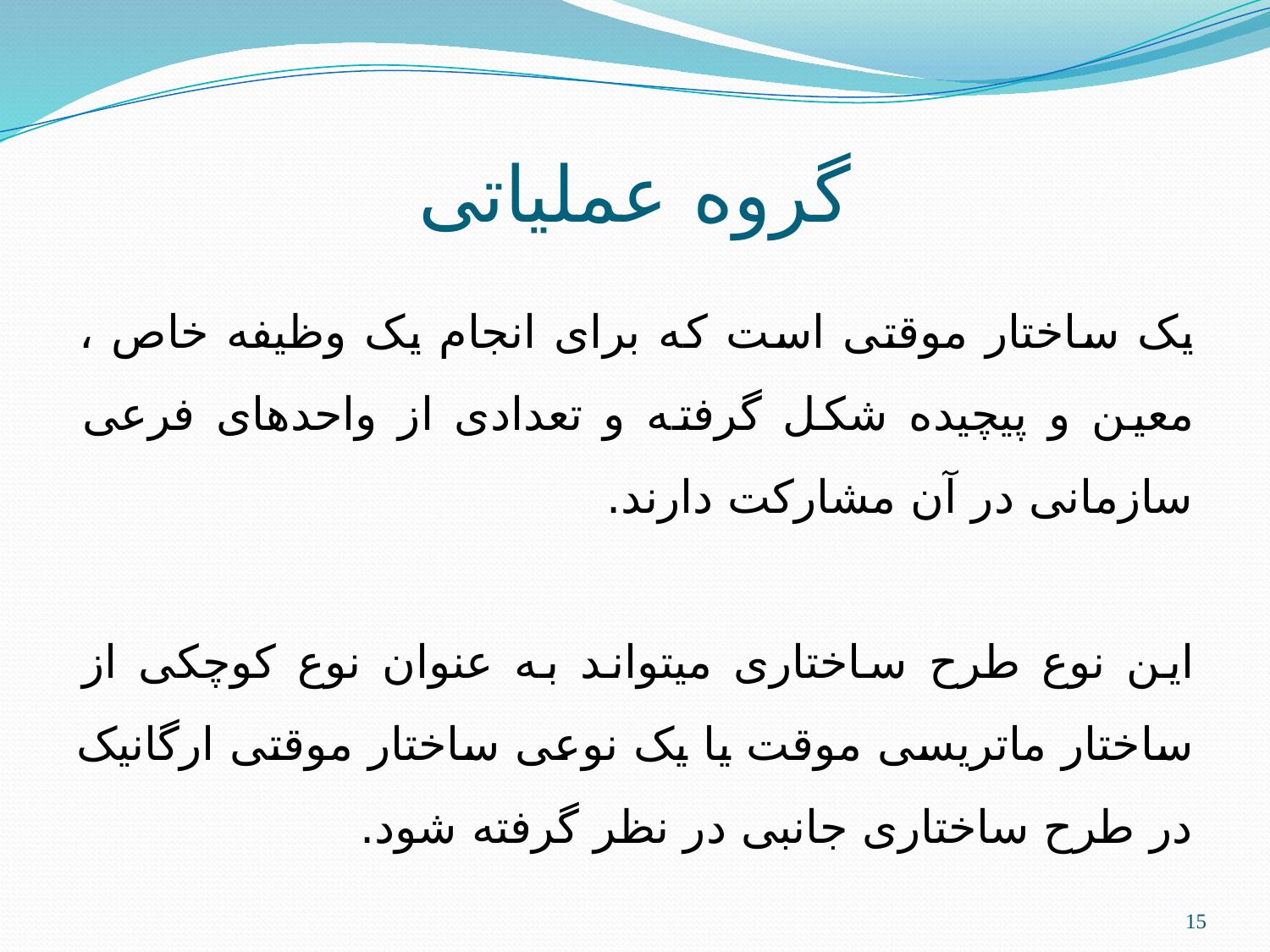

# گروه عملیاتی
یک ساختار موقتی است که برای انجام یک وظیفه خاص ، معین و پیچیده شکل گرفته و تعدادی از واحدهای فرعی سازمانی در آن مشارکت دارند.

این نوع طرح ساختاری میتواند به عنوان نوع کوچکی از ساختار ماتریسی موقت یا یک نوعی ساختار موقتی ارگانیک در طرح ساختاری جانبی در نظر گرفته شود.
15